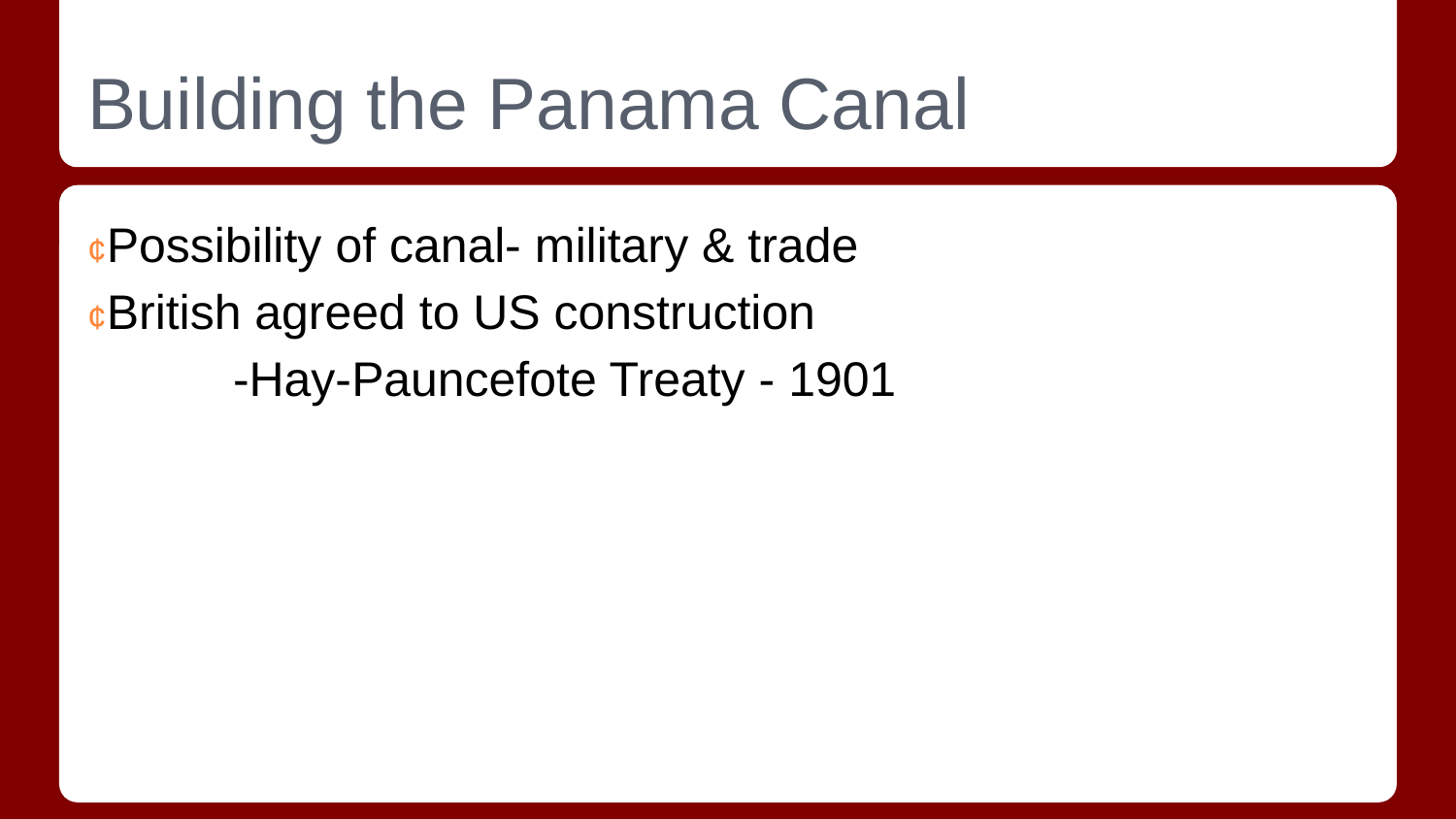

# Building the Panama Canal
¢Possibility of canal- military & trade
¢British agreed to US construction
	-Hay-Pauncefote Treaty - 1901